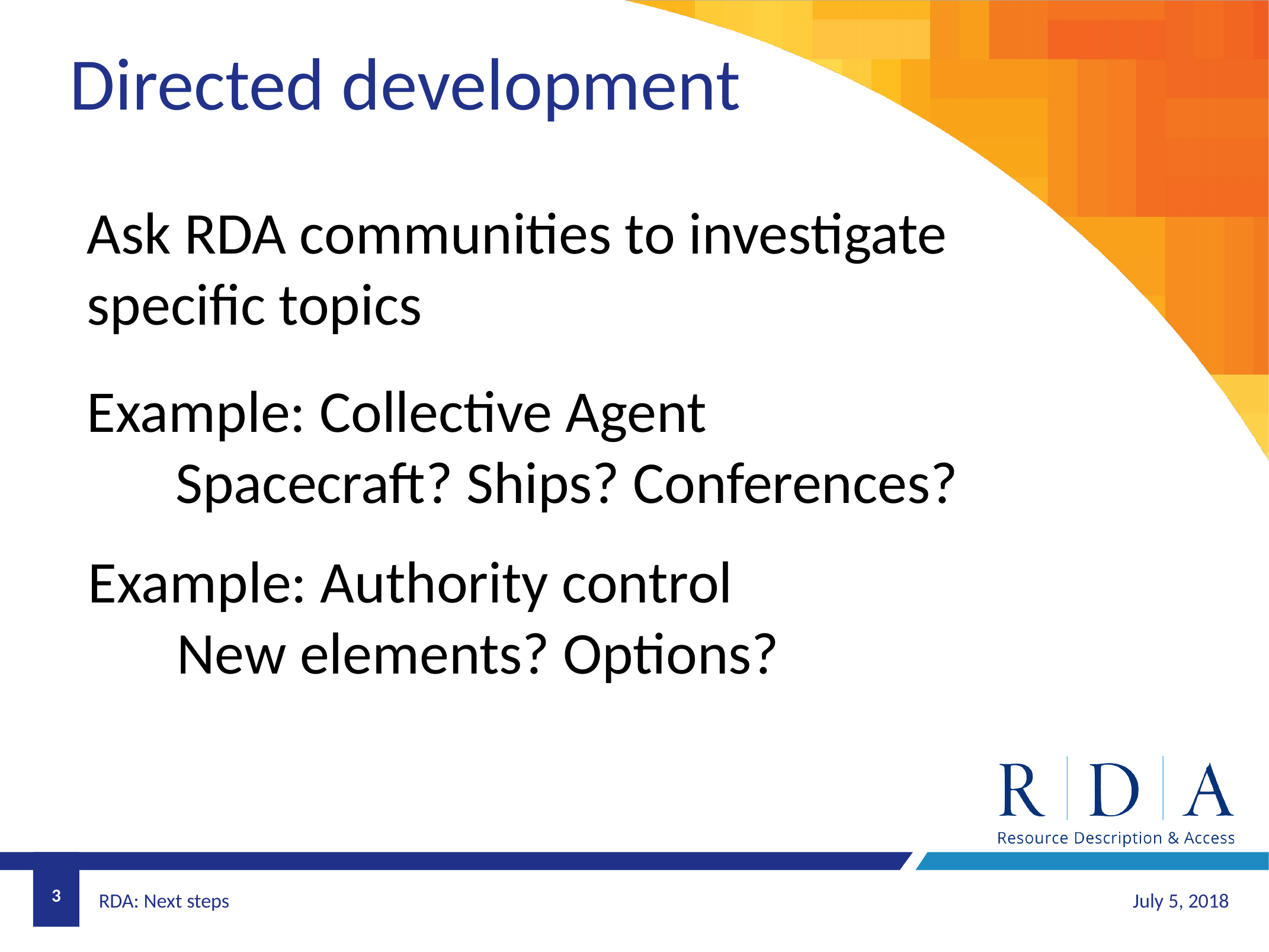

Directed development
Ask RDA communities to investigate specific topics
Example: Collective Agent
	Spacecraft? Ships? Conferences?
Example: Authority control
	New elements? Options?
3
July 5, 2018